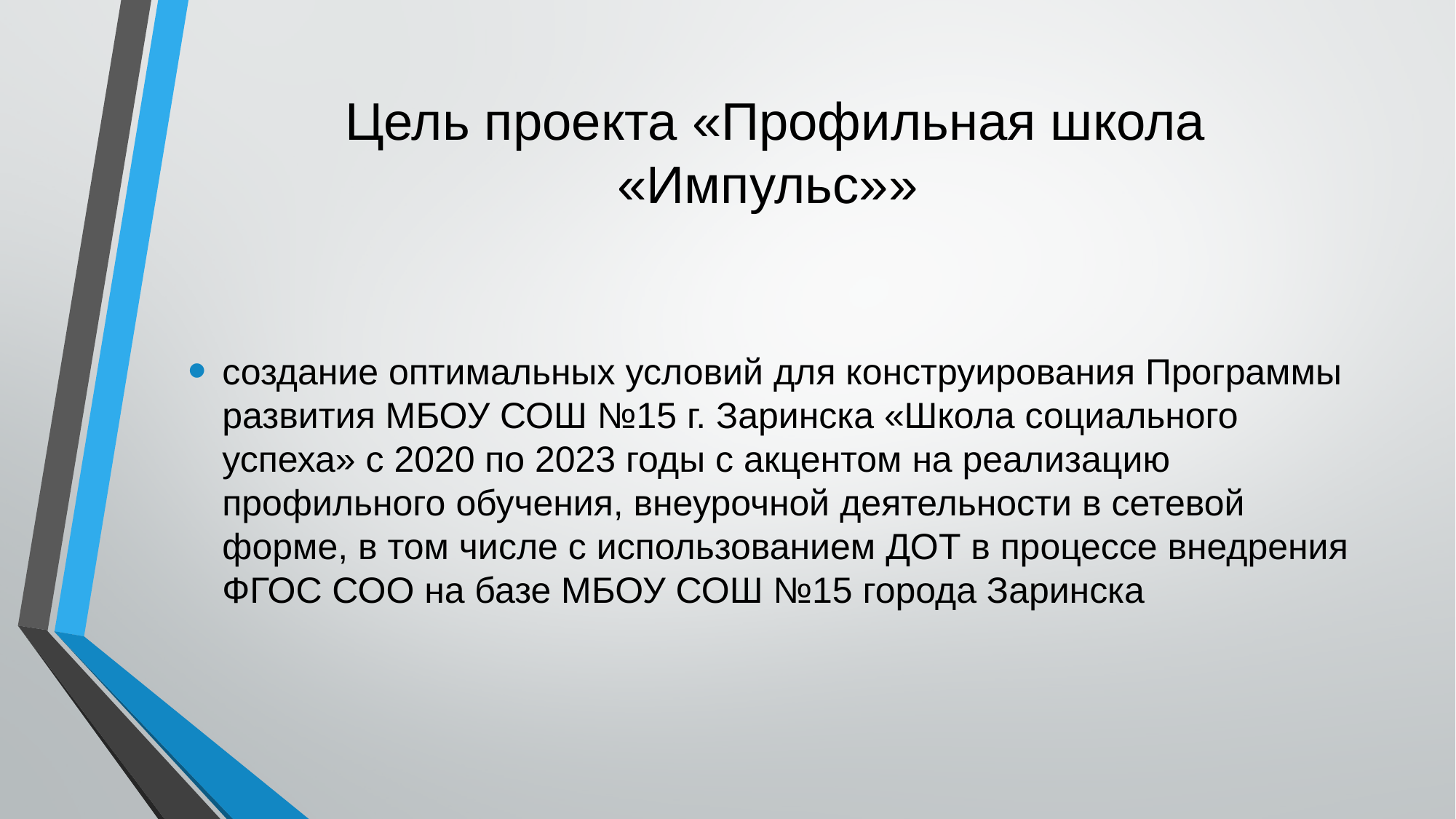

# Цель проекта «Профильная школа «Импульс»»
создание оптимальных условий для конструирования Программы развития МБОУ СОШ №15 г. Заринска «Школа социального успеха» c 2020 по 2023 годы с акцентом на реализацию профильного обучения, внеурочной деятельности в сетевой форме, в том числе с использованием ДОТ в процессе внедрения ФГОС СОО на базе МБОУ СОШ №15 города Заринска